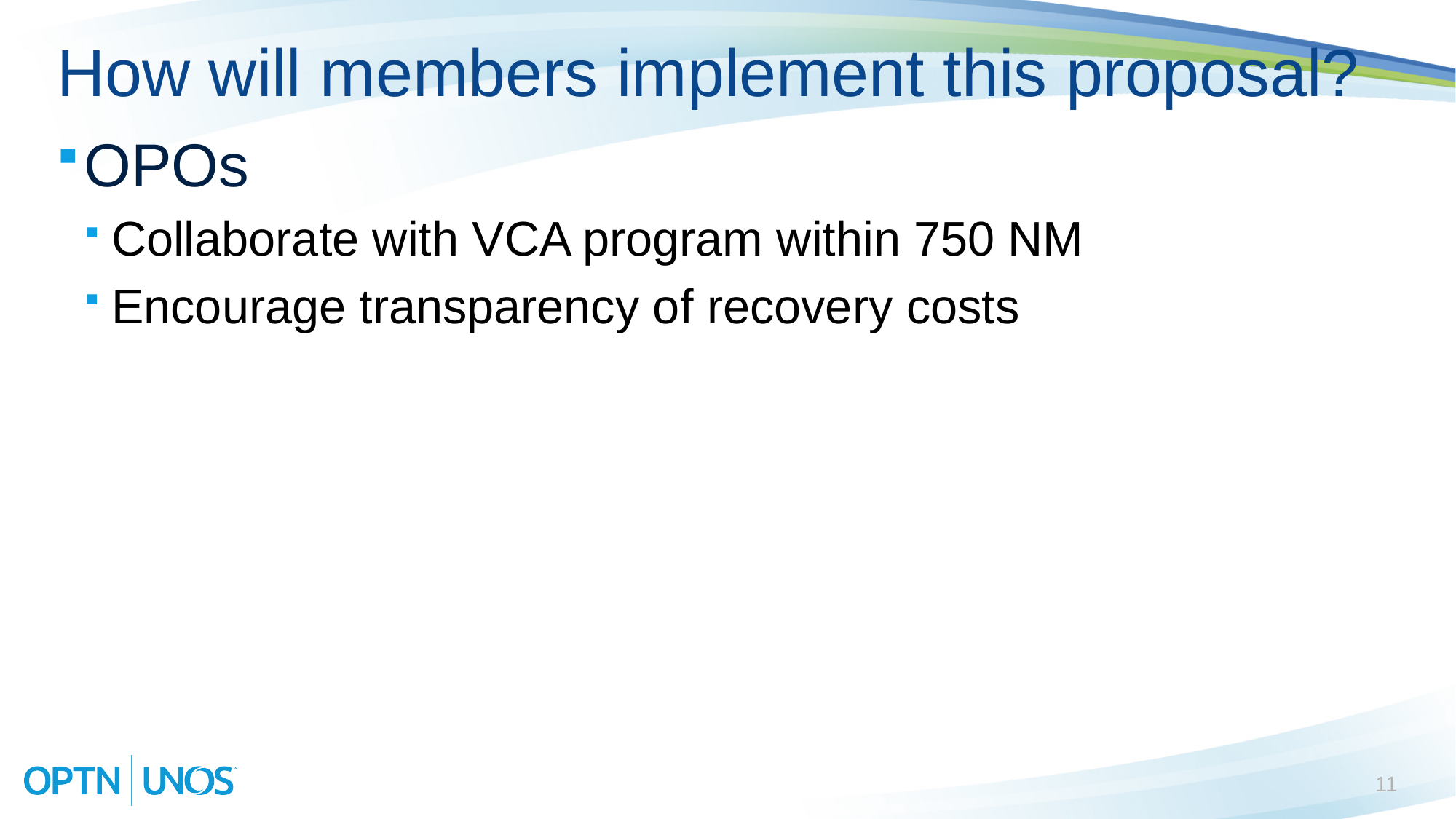

# How will members implement this proposal?
OPOs
Collaborate with VCA program within 750 NM
Encourage transparency of recovery costs
11